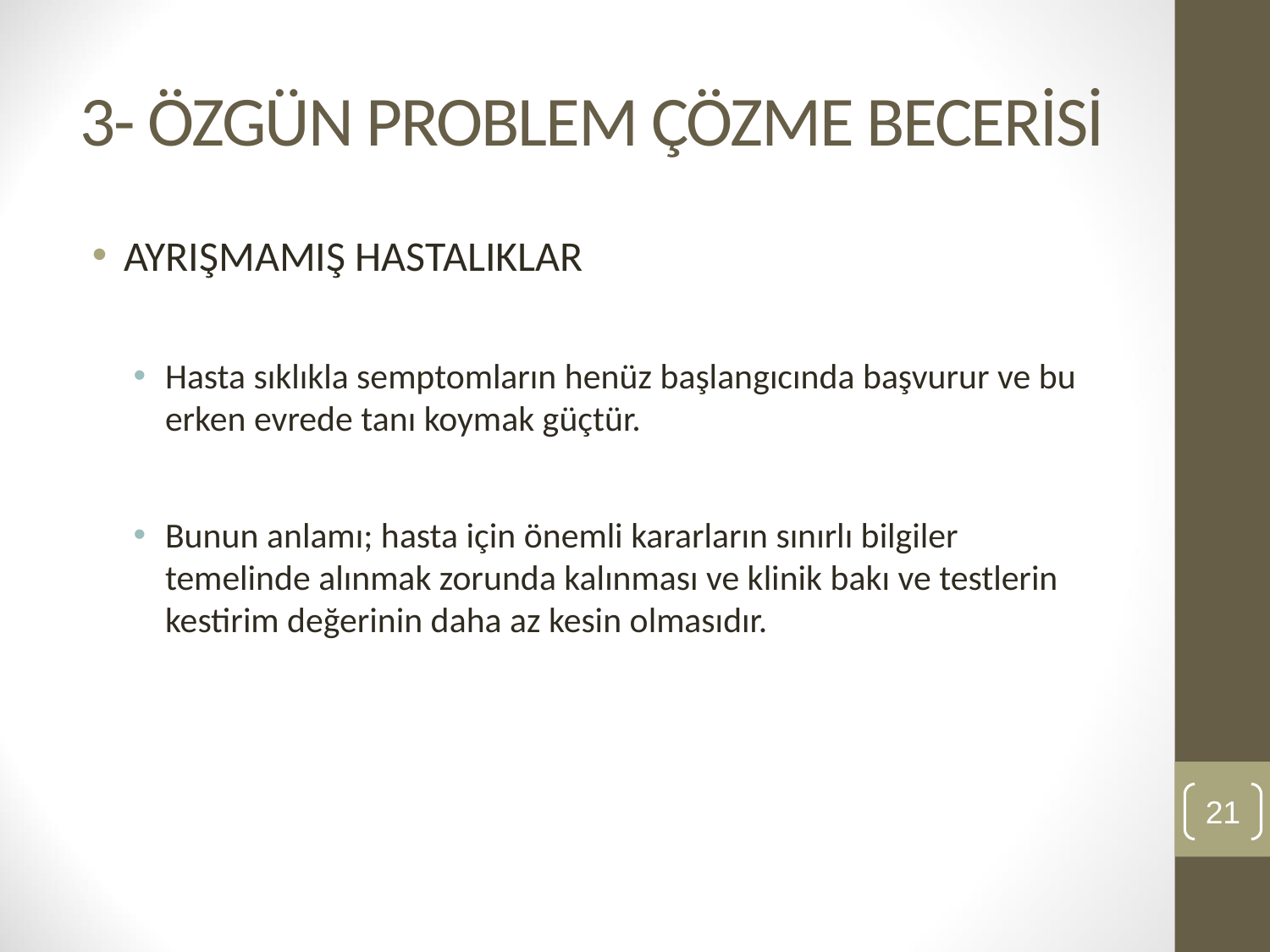

# 3- ÖZGÜN PROBLEM ÇÖZME BECERİSİ
AYRIŞMAMIŞ HASTALIKLAR

Hasta sıklıkla semptomların henüz başlangıcında başvurur ve bu erken evrede tanı koymak güçtür.

Bunun anlamı; hasta için önemli kararların sınırlı bilgiler temelinde alınmak zorunda kalınması ve klinik bakı ve testlerin kestirim değerinin daha az kesin olmasıdır.
21